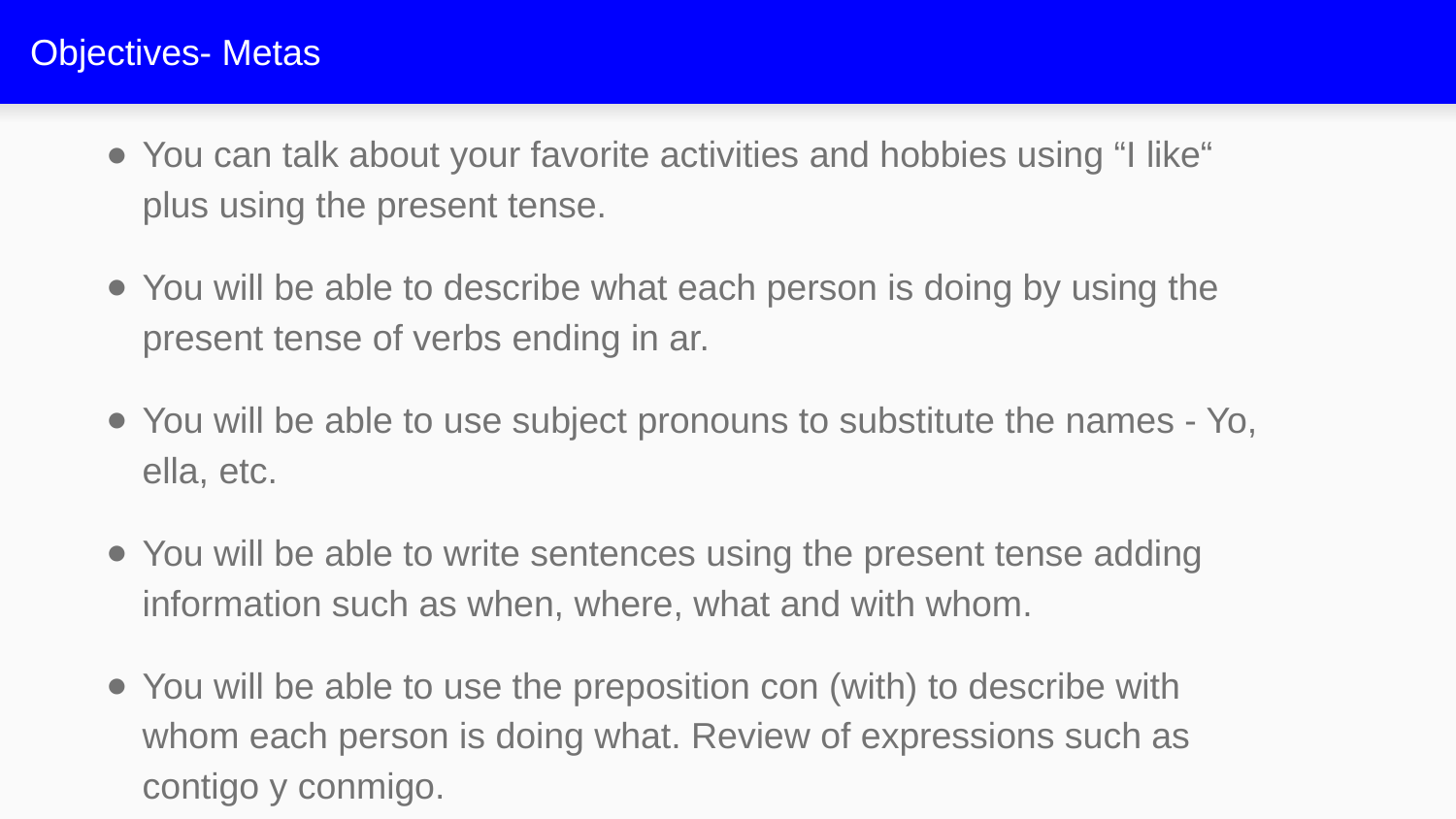

# Objectives- Metas
You can talk about your favorite activities and hobbies using “I like“ plus using the present tense.
You will be able to describe what each person is doing by using the present tense of verbs ending in ar.
You will be able to use subject pronouns to substitute the names - Yo, ella, etc.
You will be able to write sentences using the present tense adding information such as when, where, what and with whom.
You will be able to use the preposition con (with) to describe with whom each person is doing what. Review of expressions such as contigo y conmigo.